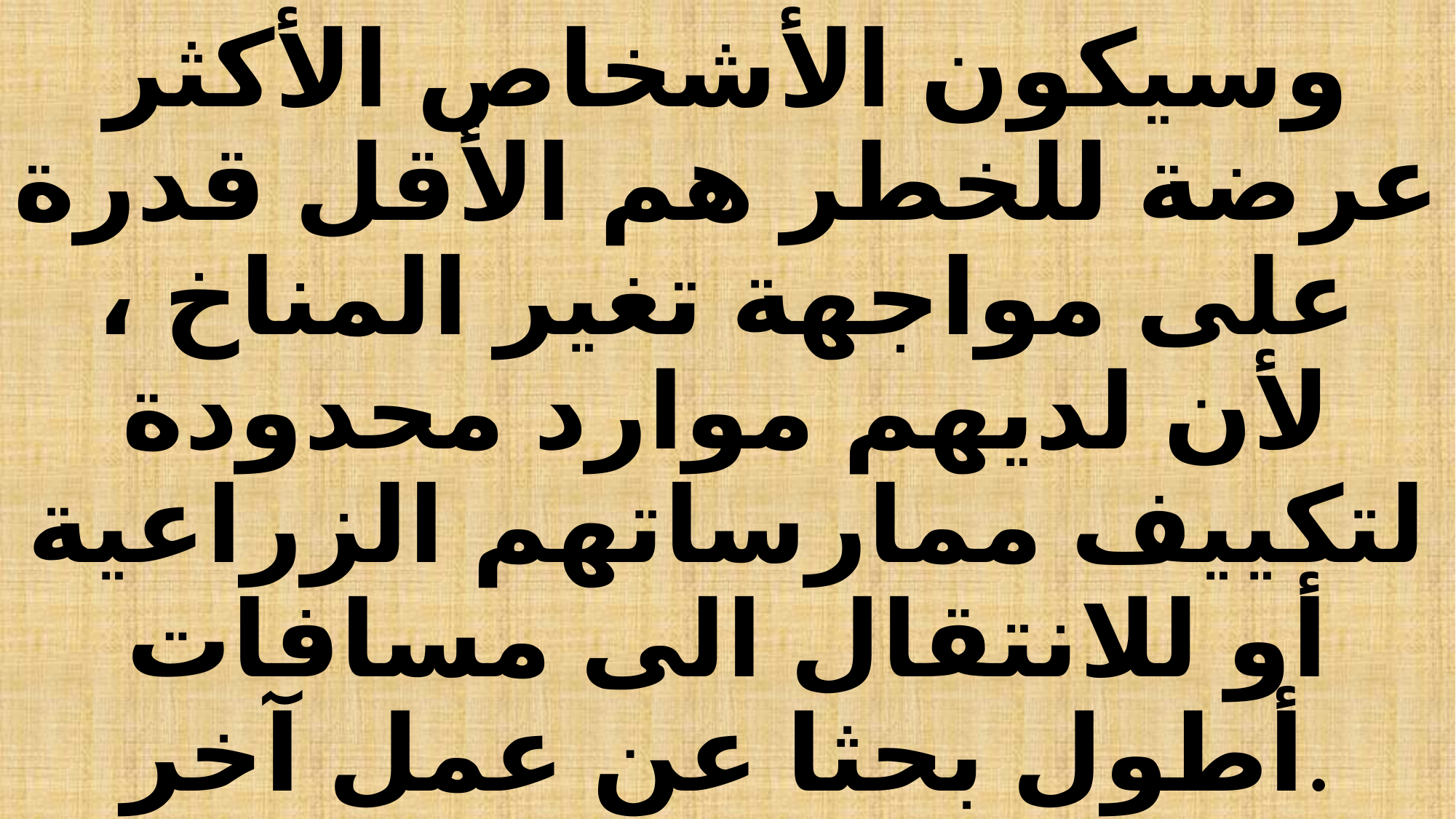

# وسيكون الأشخاص الأكثر عرضة للخطر هم الأقل قدرة على مواجهة تغير المناخ ، لأن لديهم موارد محدودة لتكييف ممارساتهم الزراعية أو للانتقال الى مسافات أطول بحثا عن عمل آخر.